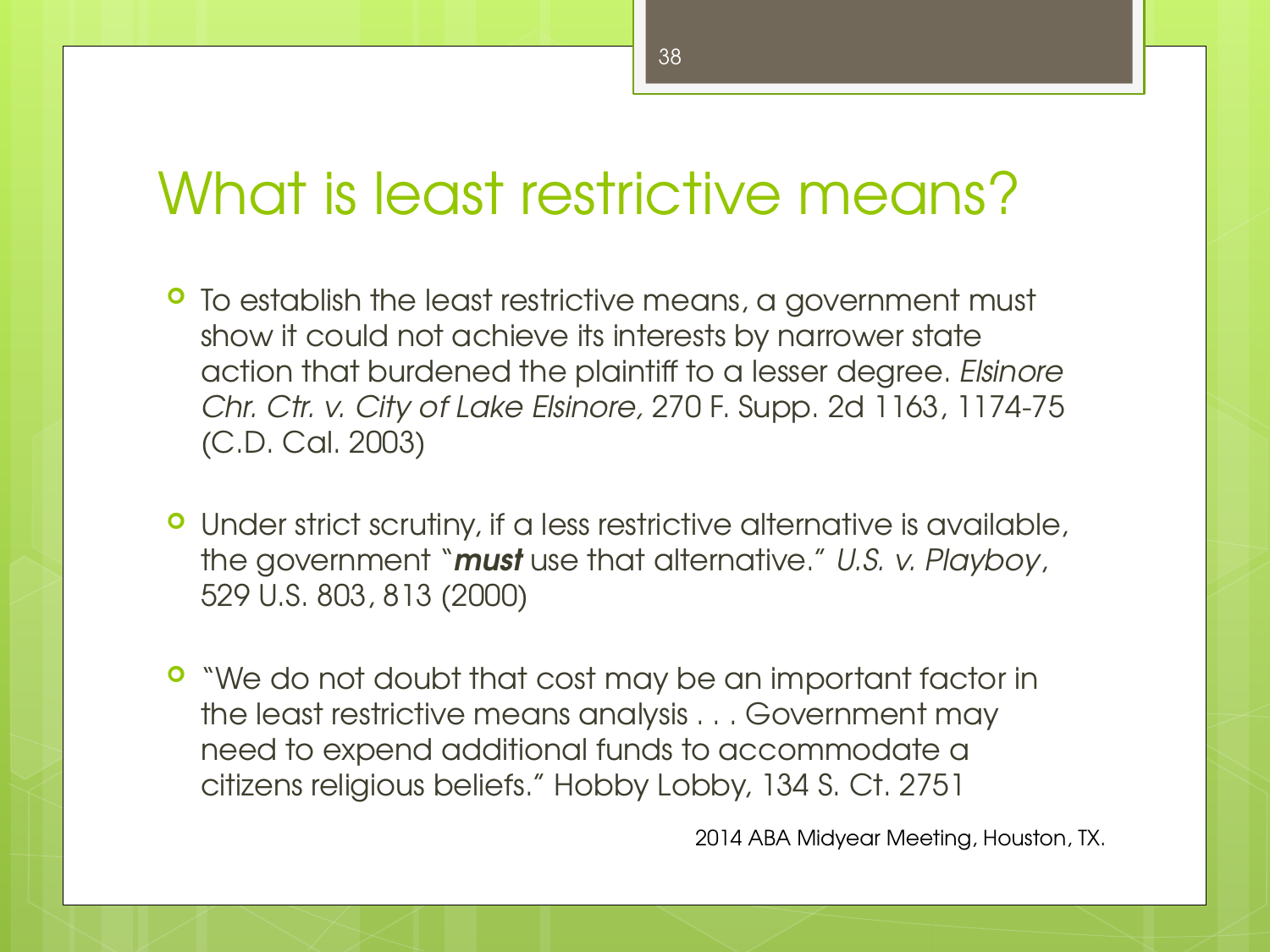

38
# What is least restrictive means?
To establish the least restrictive means, a government must show it could not achieve its interests by narrower state action that burdened the plaintiff to a lesser degree. Elsinore Chr. Ctr. v. City of Lake Elsinore, 270 F. Supp. 2d 1163, 1174-75 (C.D. Cal. 2003)

Under strict scrutiny, if a less restrictive alternative is available, the government “must use that alternative.” U.S. v. Playboy, 529 U.S. 803, 813 (2000)

“We do not doubt that cost may be an important factor in the least restrictive means analysis . . . Government may need to expend additional funds to accommodate a citizens religious beliefs.” Hobby Lobby, 134 S. Ct. 2751

2014 ABA Midyear Meeting, Houston, TX.